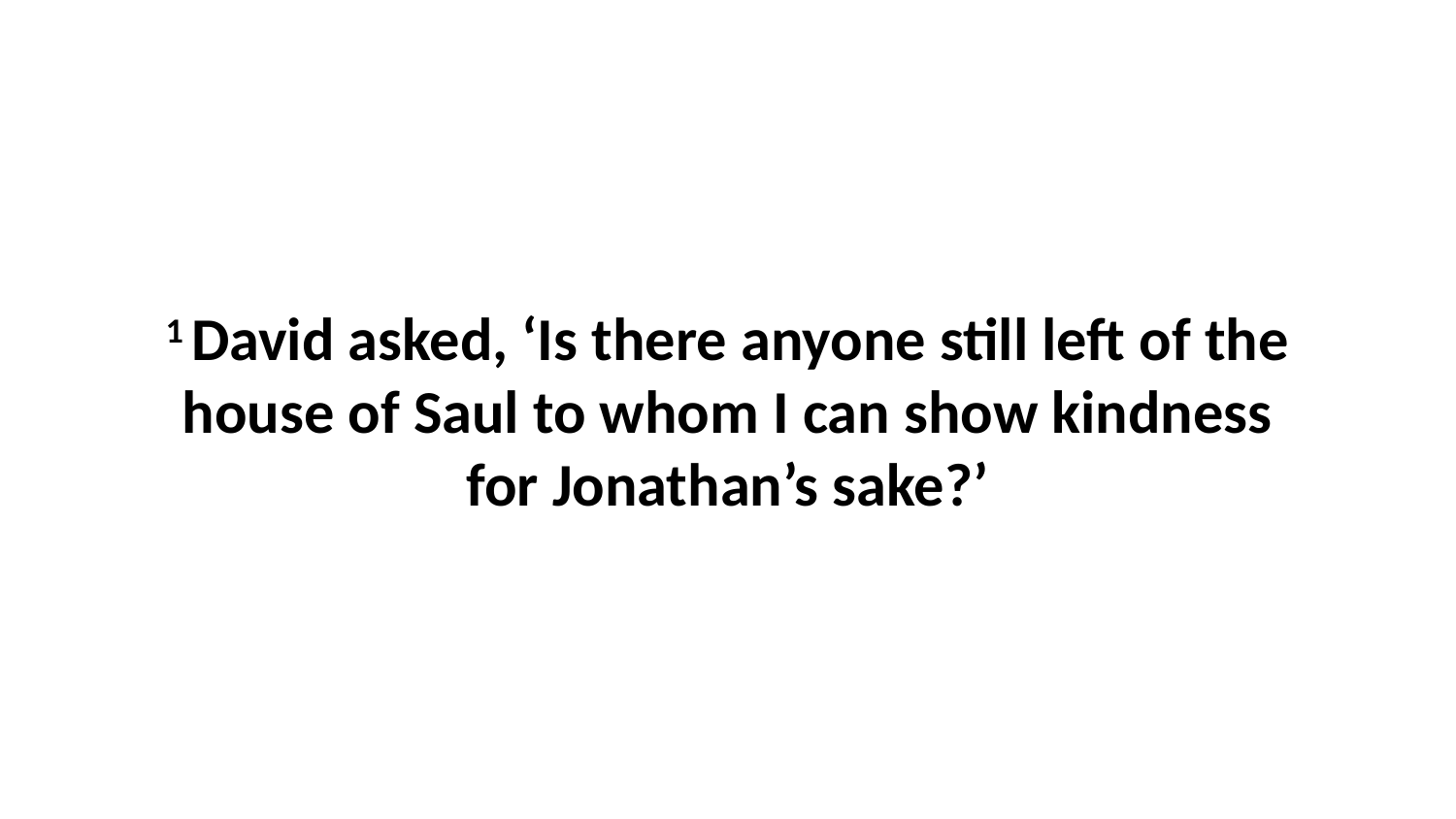

1 David asked, ‘Is there anyone still left of the house of Saul to whom I can show kindness for Jonathan’s sake?’